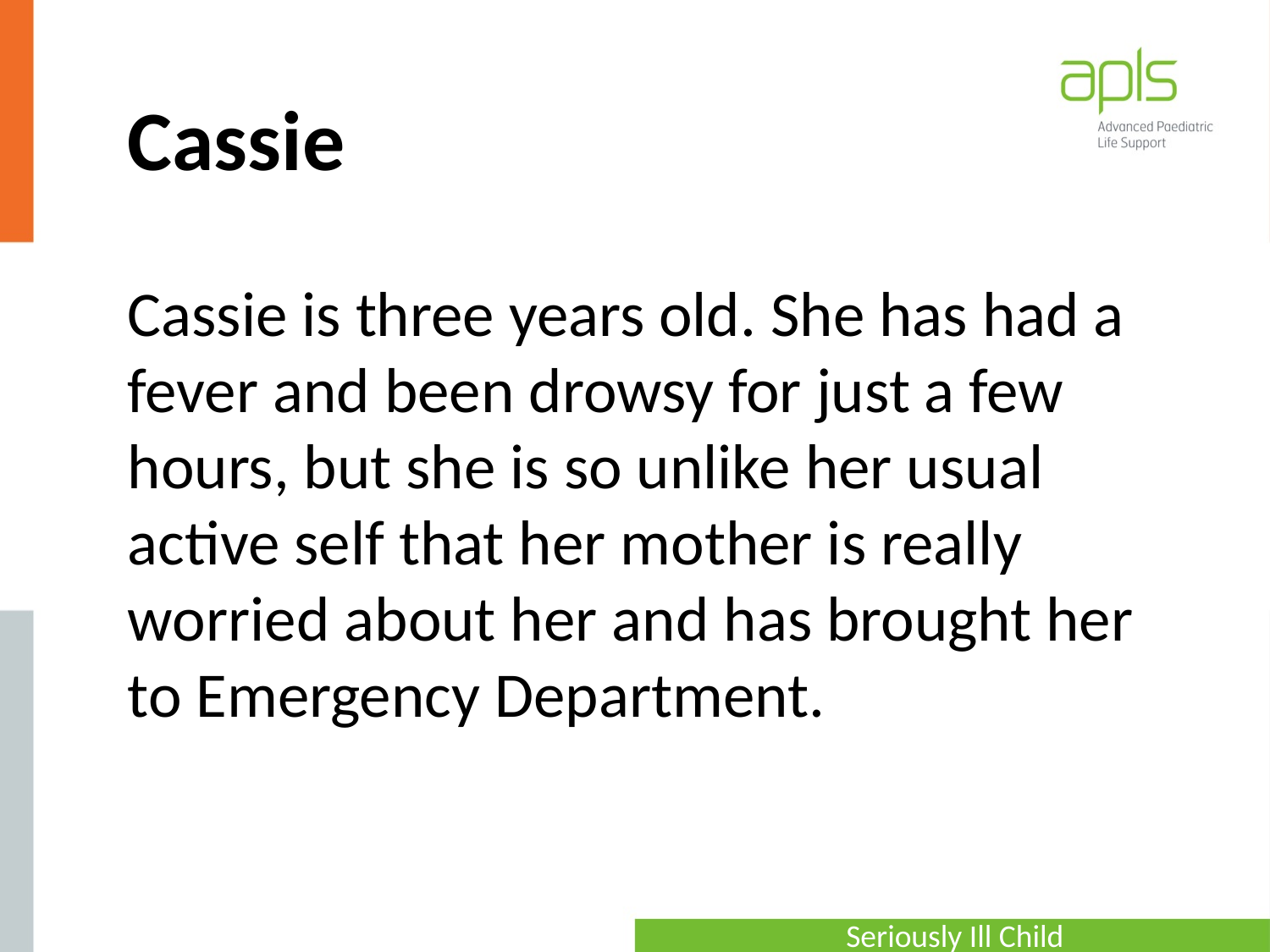

# Cassie
Cassie is three years old. She has had a fever and been drowsy for just a few hours, but she is so unlike her usual active self that her mother is really worried about her and has brought her to Emergency Department.